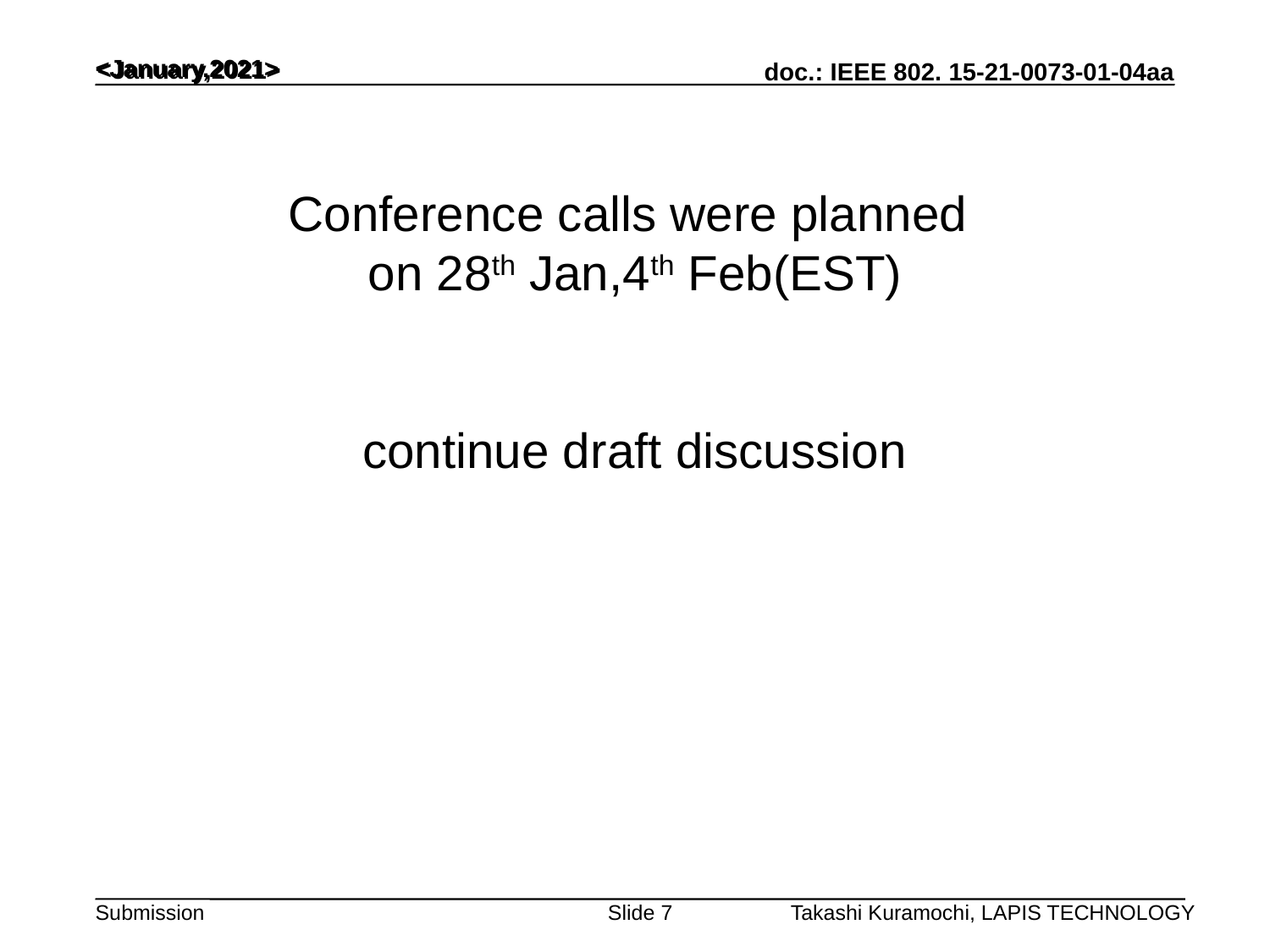

<January,2021>
# Conference calls were planned on 28th Jan,4th Feb(EST) continue draft discussion
Takashi Kuramochi, LAPIS TECHNOLOGY
Slide 7